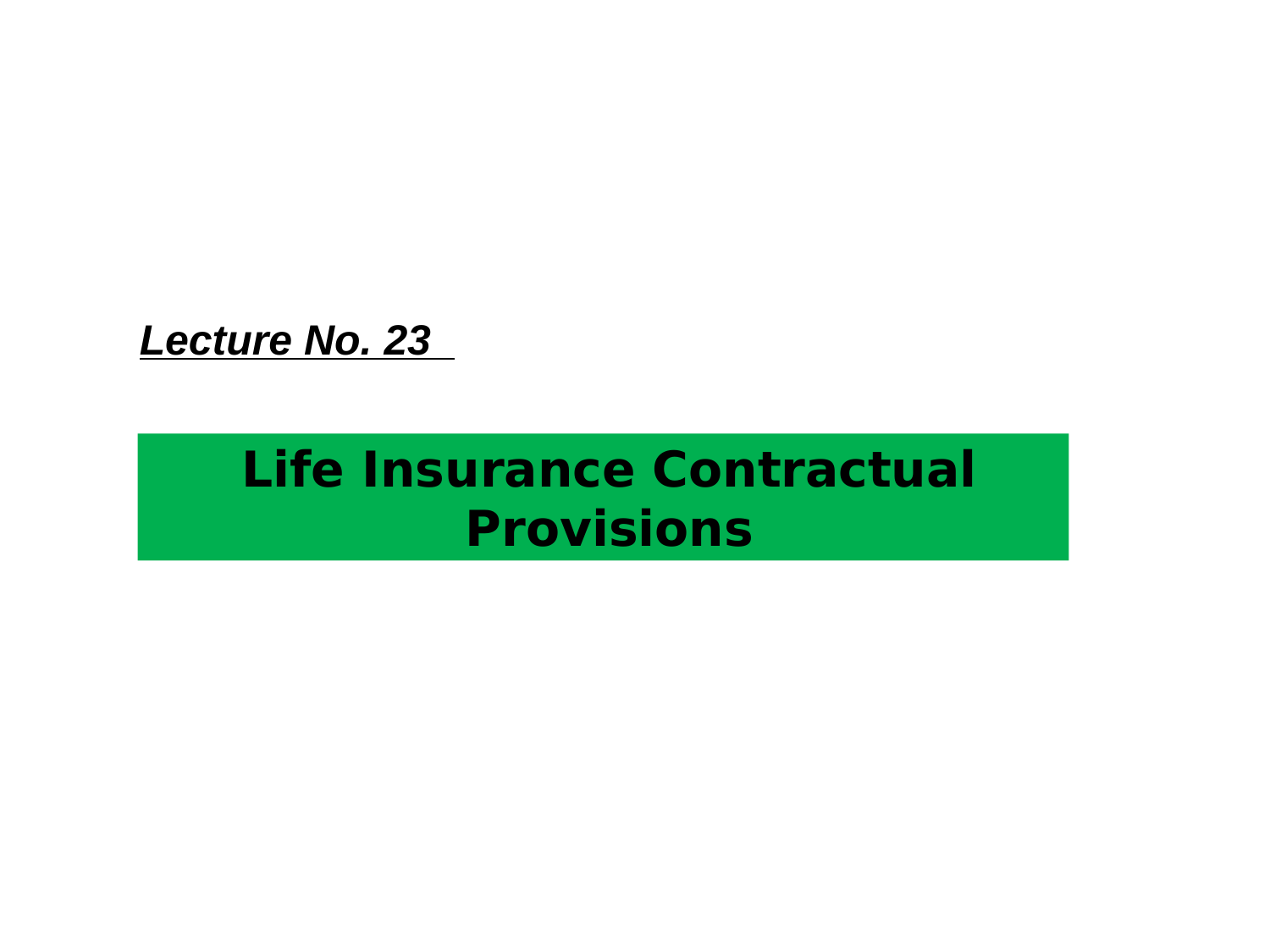

Lecture No. 23
Life Insurance Contractual Provisions